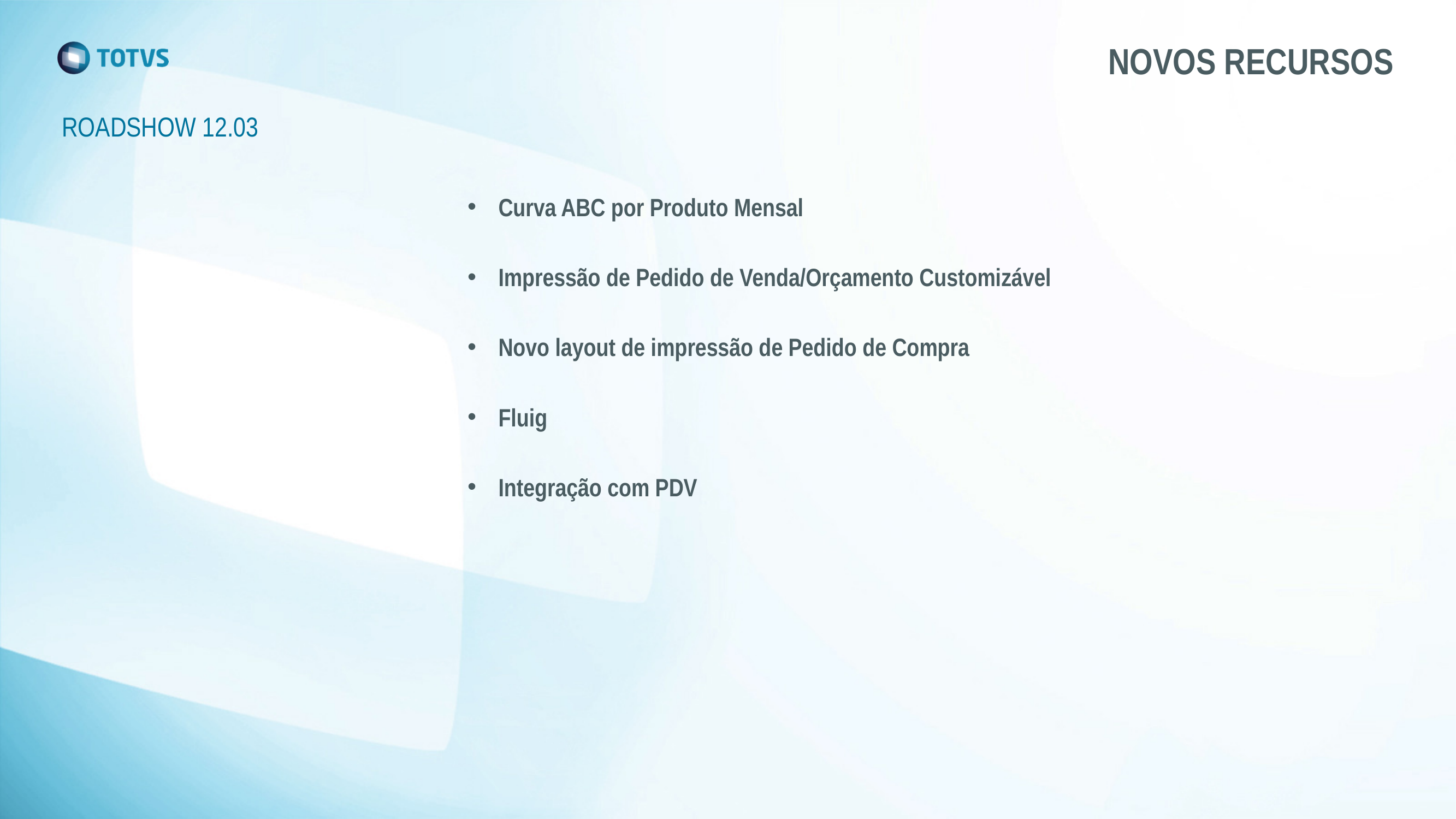

# NOVOS RECURSOS
ROADSHOW 12.03
Curva ABC por Produto Mensal

Impressão de Pedido de Venda/Orçamento Customizável

Novo layout de impressão de Pedido de Compra

Fluig

Integração com PDV